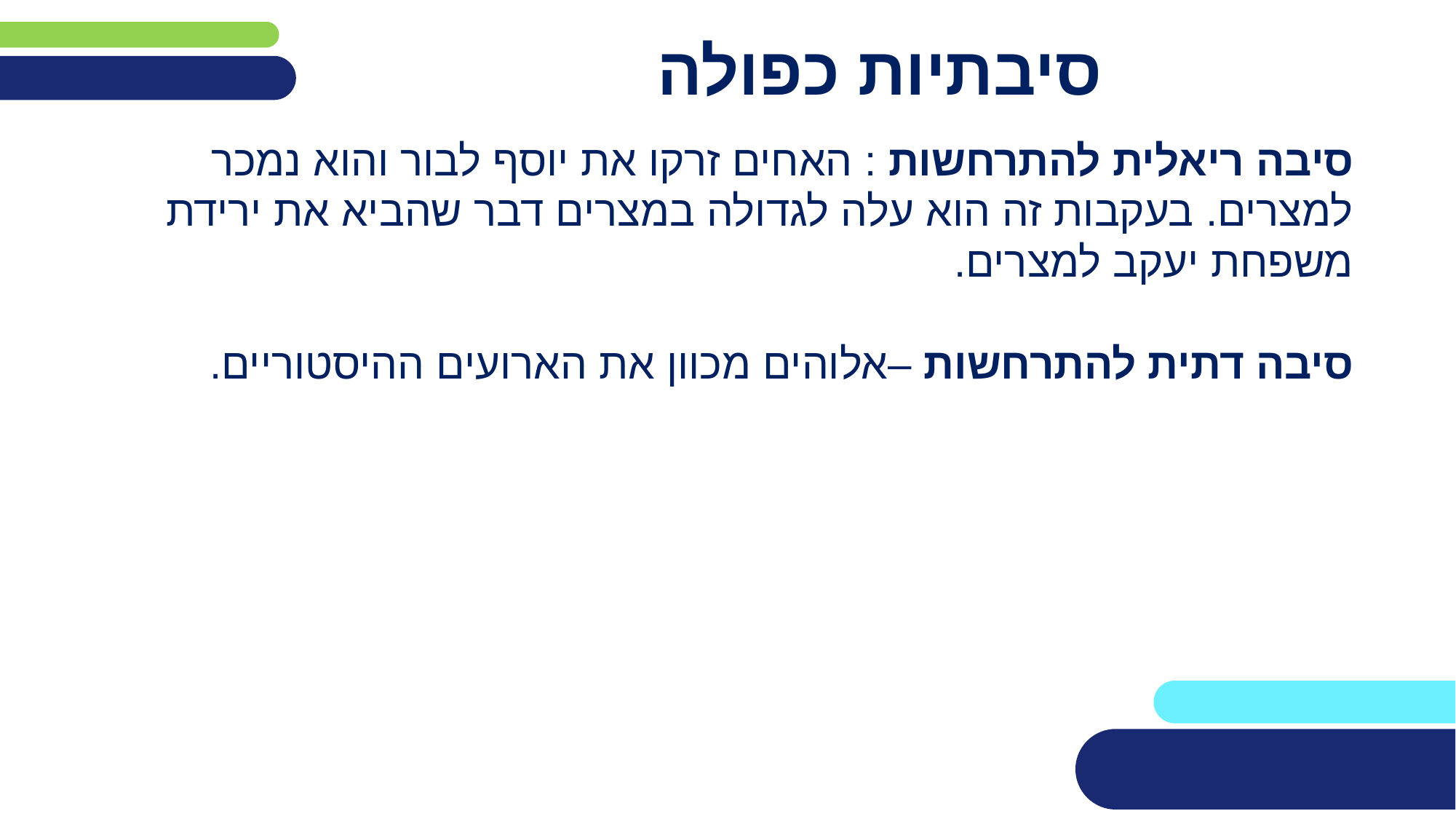

# סיבתיות כפולה
סיבה ריאלית להתרחשות : האחים זרקו את יוסף לבור והוא נמכר למצרים. בעקבות זה הוא עלה לגדולה במצרים דבר שהביא את ירידת משפחת יעקב למצרים.

סיבה דתית להתרחשות –אלוהים מכוון את הארועים ההיסטוריים.